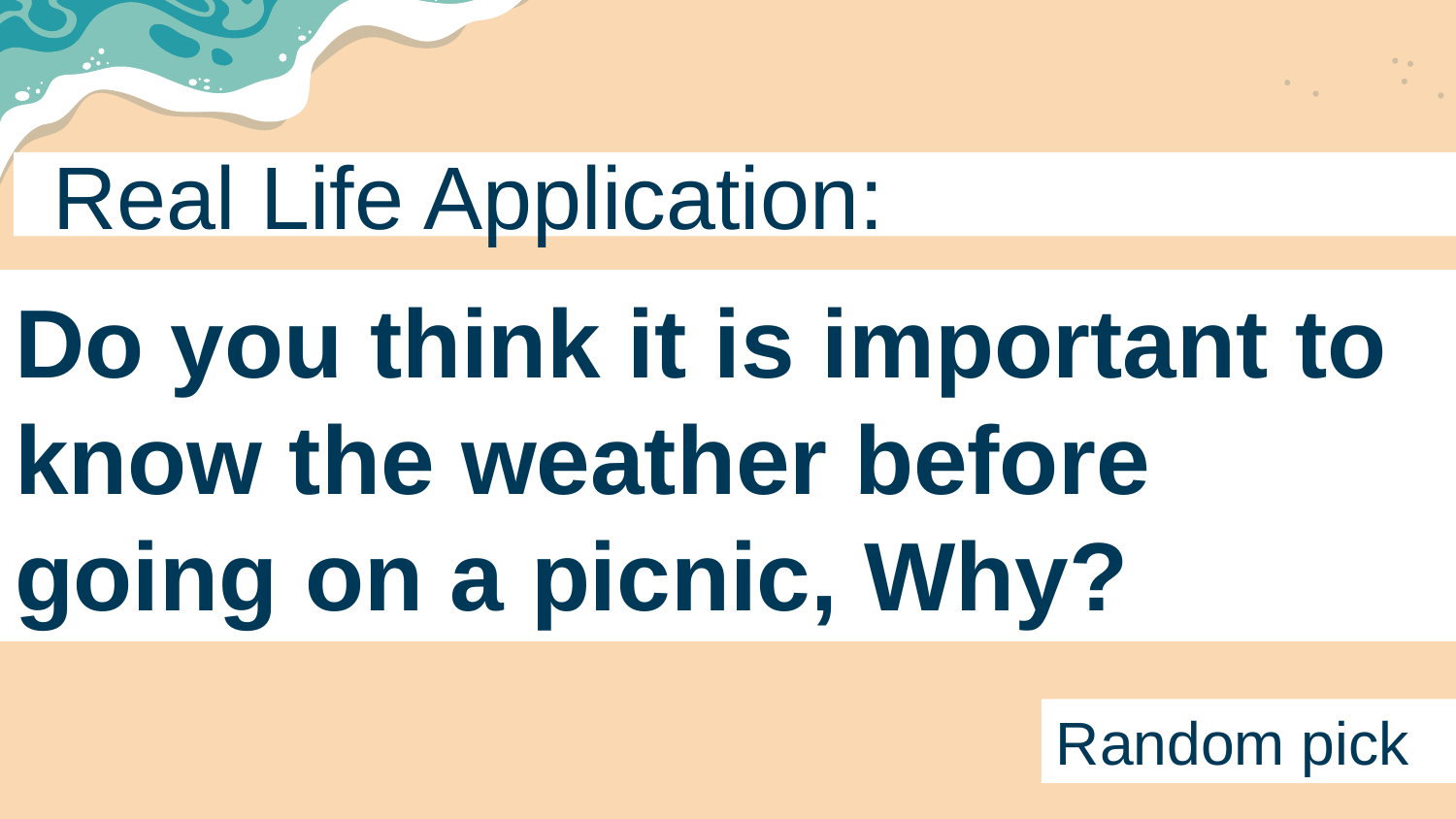

Real Life Application:
Do you think it is important to know the weather before going on a picnic, Why?
Random pick